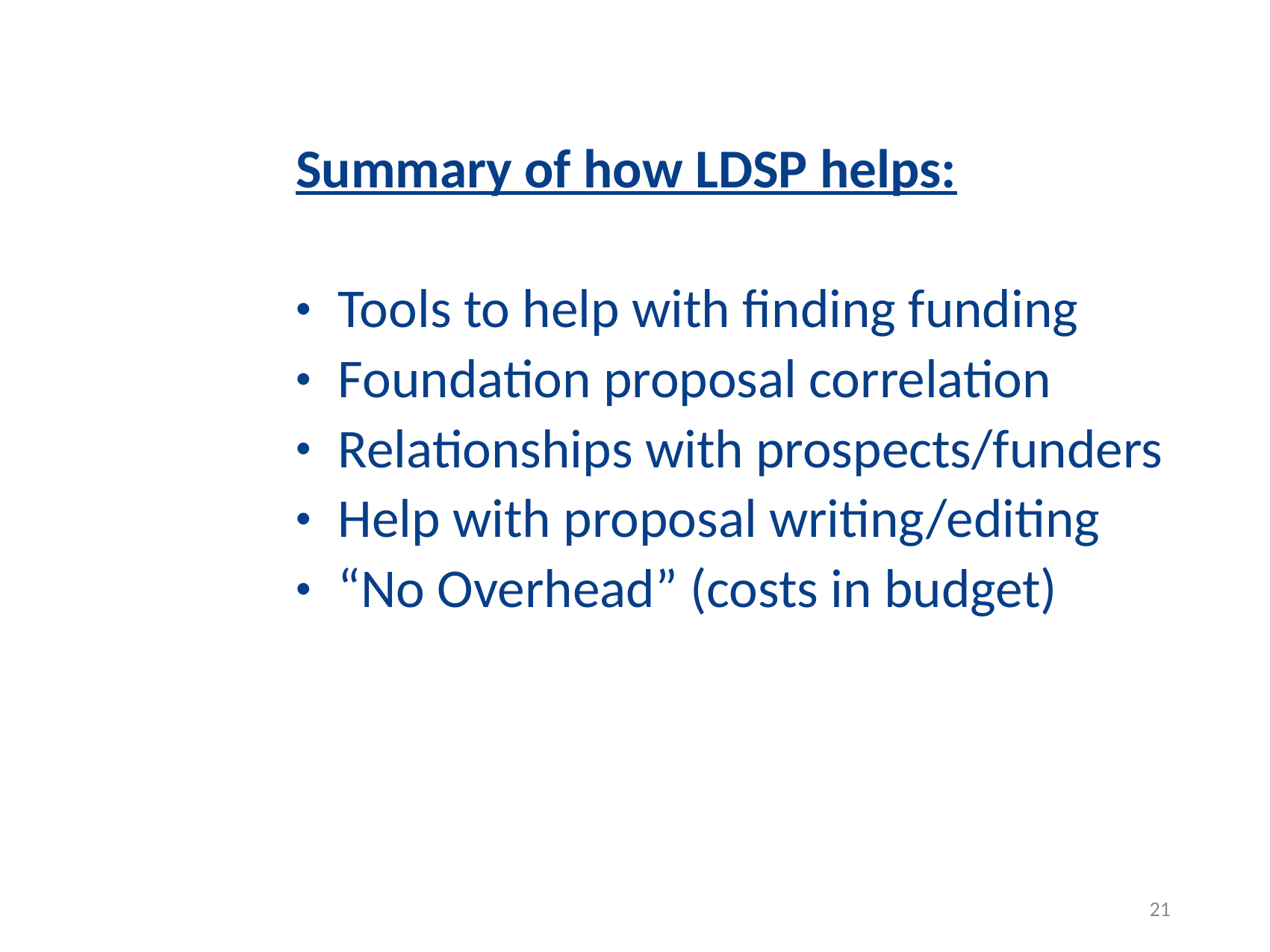

Summary of how LDSP helps:

Tools to help with finding funding
Foundation proposal correlation
Relationships with prospects/funders
Help with proposal writing/editing
“No Overhead” (costs in budget)

21